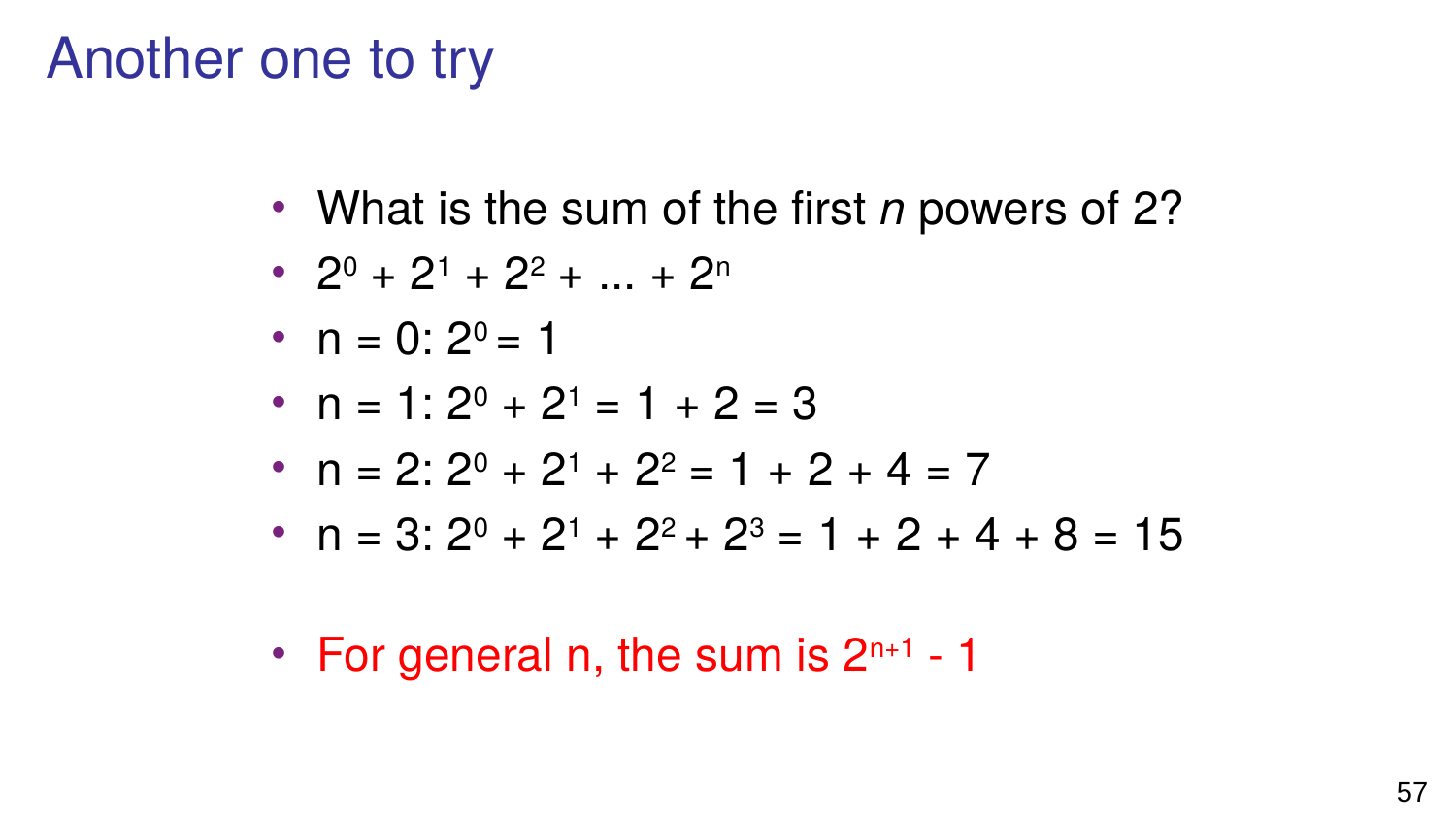

# Another one to try
What is the sum of the first n powers of 2?
20 + 21 + 22 + ... + 2n
n = 0: 20 = 1
n = 1: 20 + 21 = 1 + 2 = 3
n = 2: 20 + 21 + 22 = 1 + 2 + 4 = 7
n = 3: 20 + 21 + 22 + 23 = 1 + 2 + 4 + 8 = 15

For general n, the sum is 2n+1 - 1

57